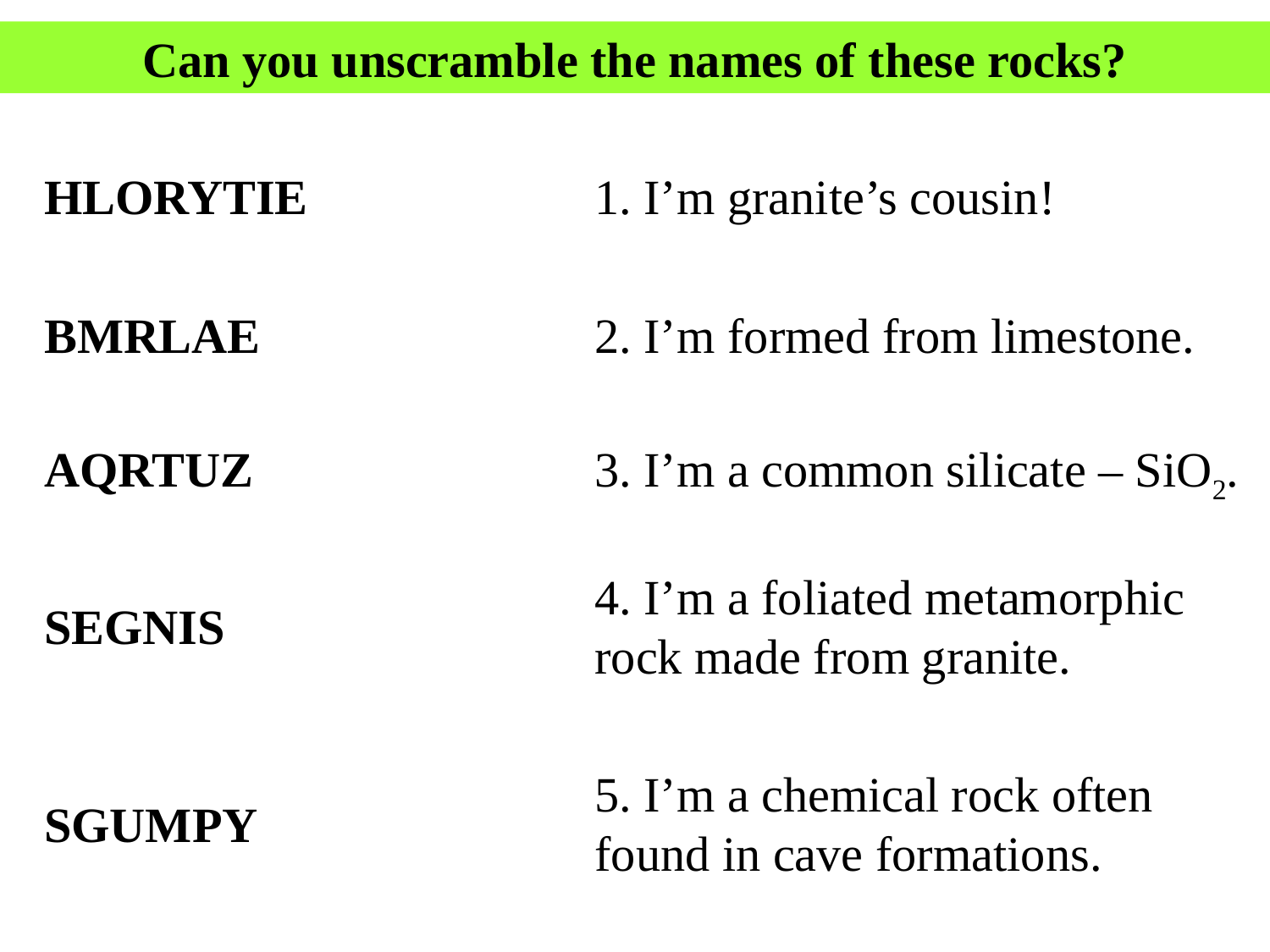

Can you unscramble the names of these rocks?
HLORYTIE
1. I’m granite’s cousin!
2. I’m formed from limestone.
BMRLAE
3. I’m a common silicate – SiO2.
AQRTUZ
4. I’m a foliated metamorphic rock made from granite.
SEGNIS
5. I’m a chemical rock often found in cave formations.
SGUMPY